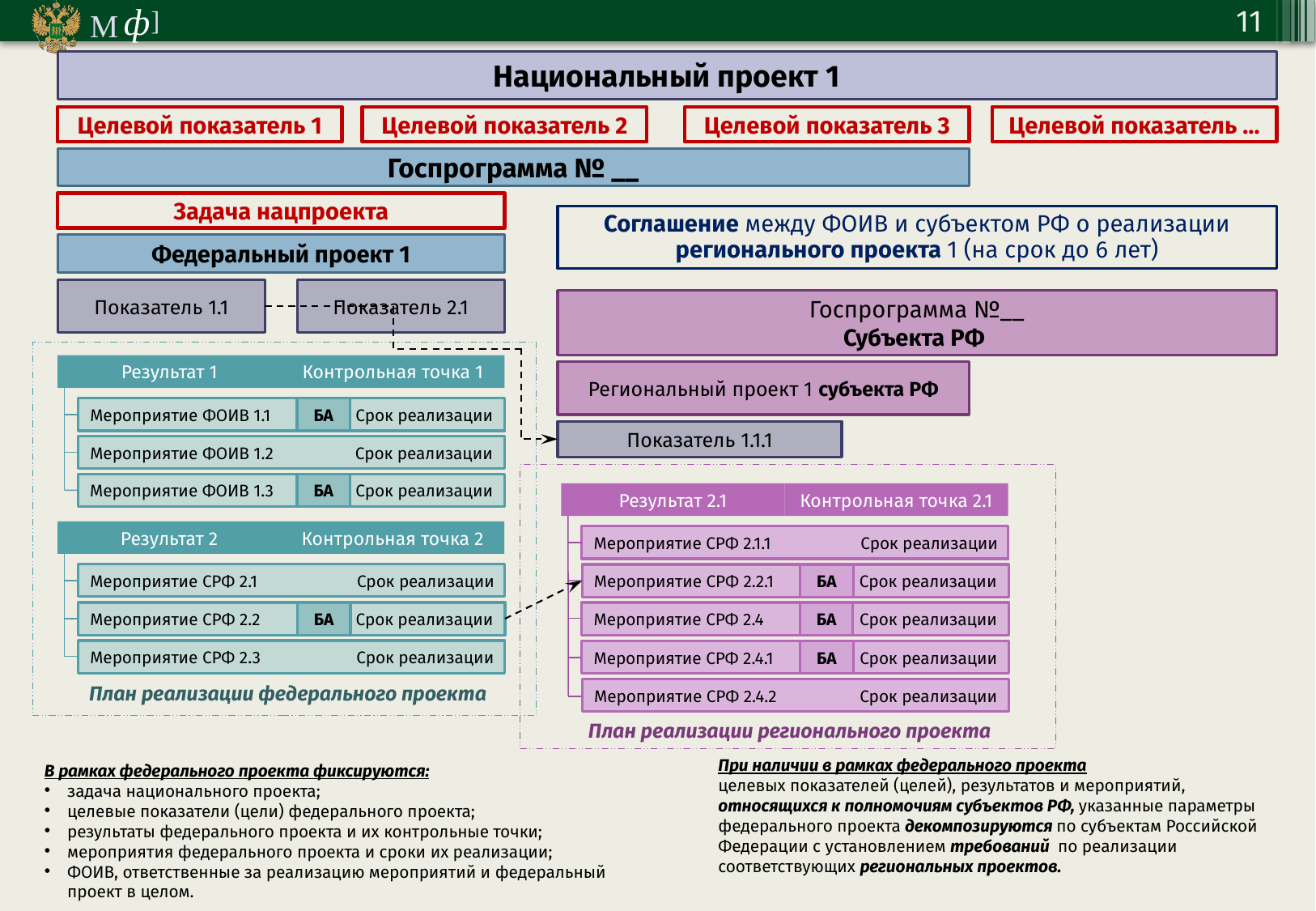

Национальный проект 1
Целевой показатель …
Целевой показатель 1
Целевой показатель 2
Целевой показатель 3
Госпрограмма № __
Задача нацпроекта
Соглашение между ФОИВ и субъектом РФ о реализации регионального проекта 1 (на срок до 6 лет)
Федеральный проект 1
Показатель 1.1
Показатель 2.1
Госпрограмма №__
Субъекта РФ

Результат 1
Контрольная точка 1
Региональный проект 1 субъекта РФ
Срок реализации
Мероприятие ФОИВ 1.1
БА
Показатель 1.1.1
Мероприятие ФОИВ 1.2
Срок реализации

БА
Мероприятие ФОИВ 1.3
Срок реализации
Результат 2.1
Контрольная точка 2.1
Результат 2
Контрольная точка 2
Мероприятие СРФ 2.1.1
Срок реализации
Мероприятие СРФ 2.1
Срок реализации
Срок реализации
Мероприятие СРФ 2.2.1
БА
БА
Срок реализации
Мероприятие СРФ 2.2
БА
Мероприятие СРФ 2.4
Срок реализации
Мероприятие СРФ 2.3
Срок реализации
Срок реализации
Мероприятие СРФ 2.4.1
БА
План реализации федерального проекта
Мероприятие СРФ 2.4.2
Срок реализации
План реализации регионального проекта
При наличии в рамках федерального проекта
целевых показателей (целей), результатов и мероприятий,
относящихся к полномочиям субъектов РФ, указанные параметры федерального проекта декомпозируются по субъектам Российской Федерации с установлением требований  по реализации соответствующих региональных проектов.
В рамках федерального проекта фиксируются:
задача национального проекта;
целевые показатели (цели) федерального проекта;
результаты федерального проекта и их контрольные точки;
мероприятия федерального проекта и сроки их реализации;
ФОИВ, ответственные за реализацию мероприятий и федеральный проект в целом.